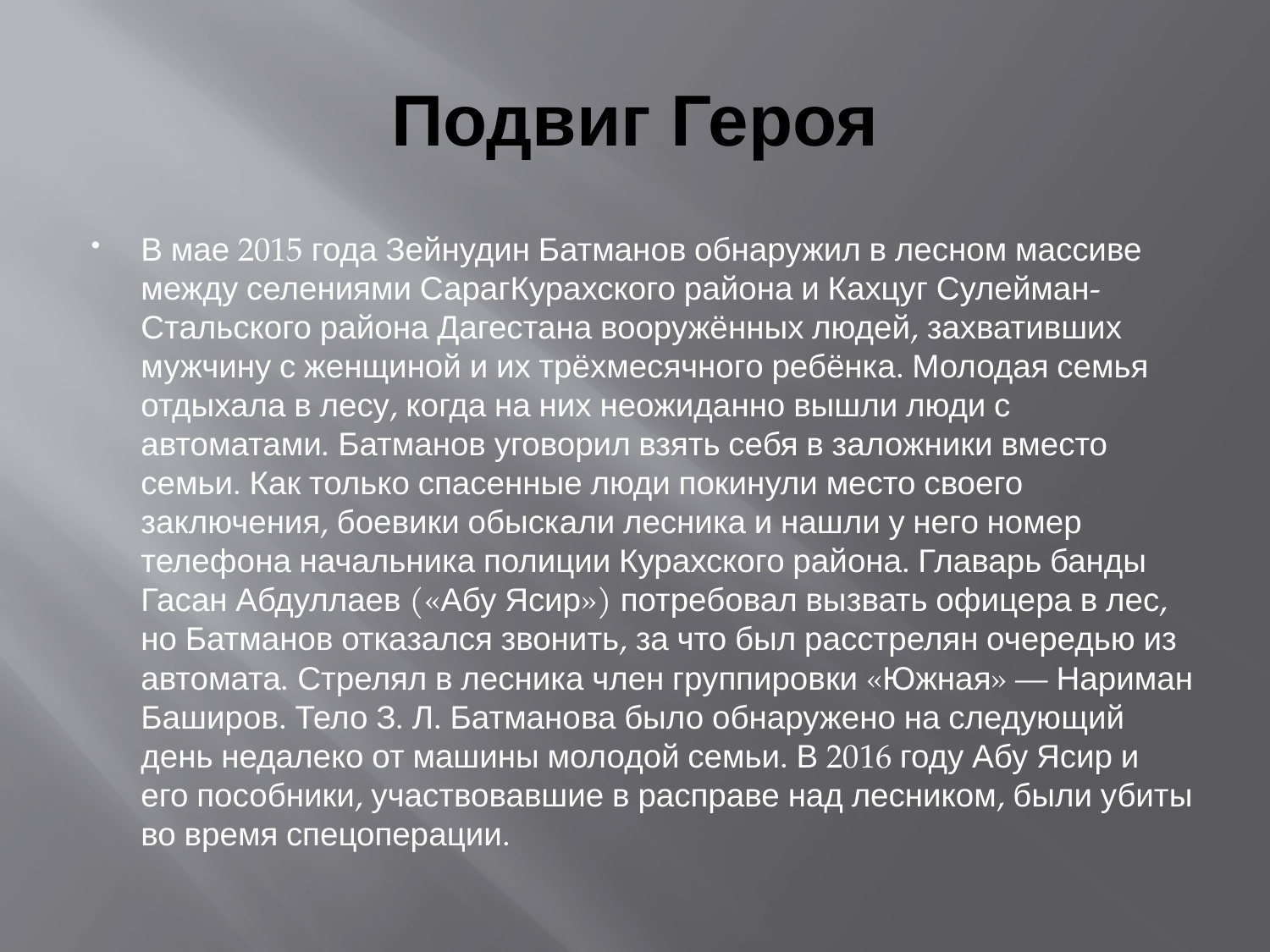

# Подвиг Героя
В мае 2015 года Зейнудин Батманов обнаружил в лесном массиве между селениями СарагКурахского района и Кахцуг Сулейман-Стальского района Дагестана вооружённых людей, захвативших мужчину с женщиной и их трёхмесячного ребёнка. Молодая семья отдыхала в лесу, когда на них неожиданно вышли люди с автоматами. Батманов уговорил взять себя в заложники вместо семьи. Как только спасенные люди покинули место своего заключения, боевики обыскали лесника и нашли у него номер телефона начальника полиции Курахского района. Главарь банды Гасан Абдуллаев («Абу Ясир») потребовал вызвать офицера в лес, но Батманов отказался звонить, за что был расстрелян очередью из автомата. Стрелял в лесника член группировки «Южная» — Нариман Баширов. Тело З. Л. Батманова было обнаружено на следующий день недалеко от машины молодой семьи. В 2016 году Абу Ясир и его пособники, участвовавшие в расправе над лесником, были убиты во время спецоперации.